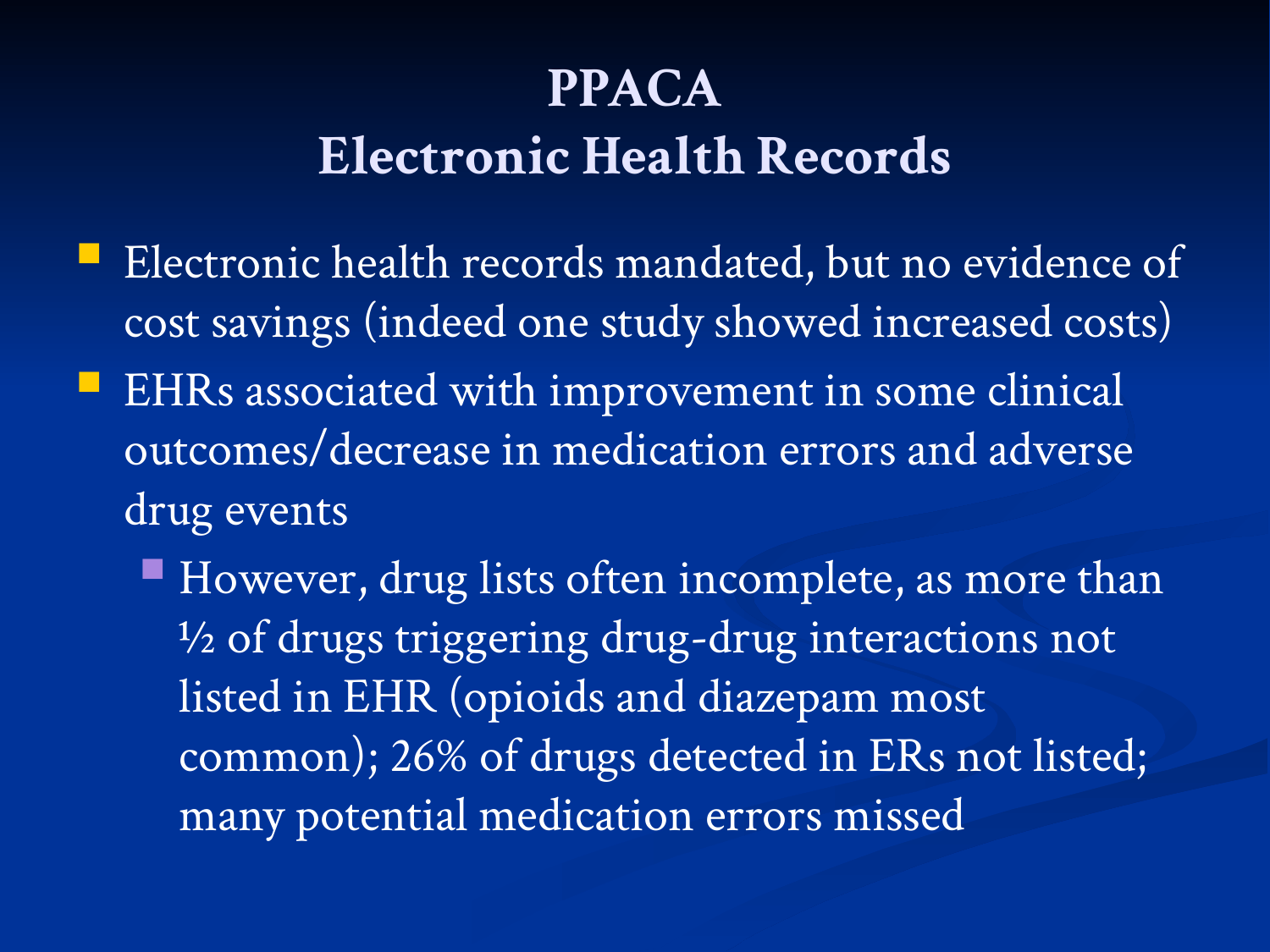

# PPACA Electronic Health Records
Electronic health records mandated, but no evidence of cost savings (indeed one study showed increased costs)
EHRs associated with improvement in some clinical outcomes/decrease in medication errors and adverse drug events
However, drug lists often incomplete, as more than ½ of drugs triggering drug-drug interactions not listed in EHR (opioids and diazepam most common); 26% of drugs detected in ERs not listed; many potential medication errors missed